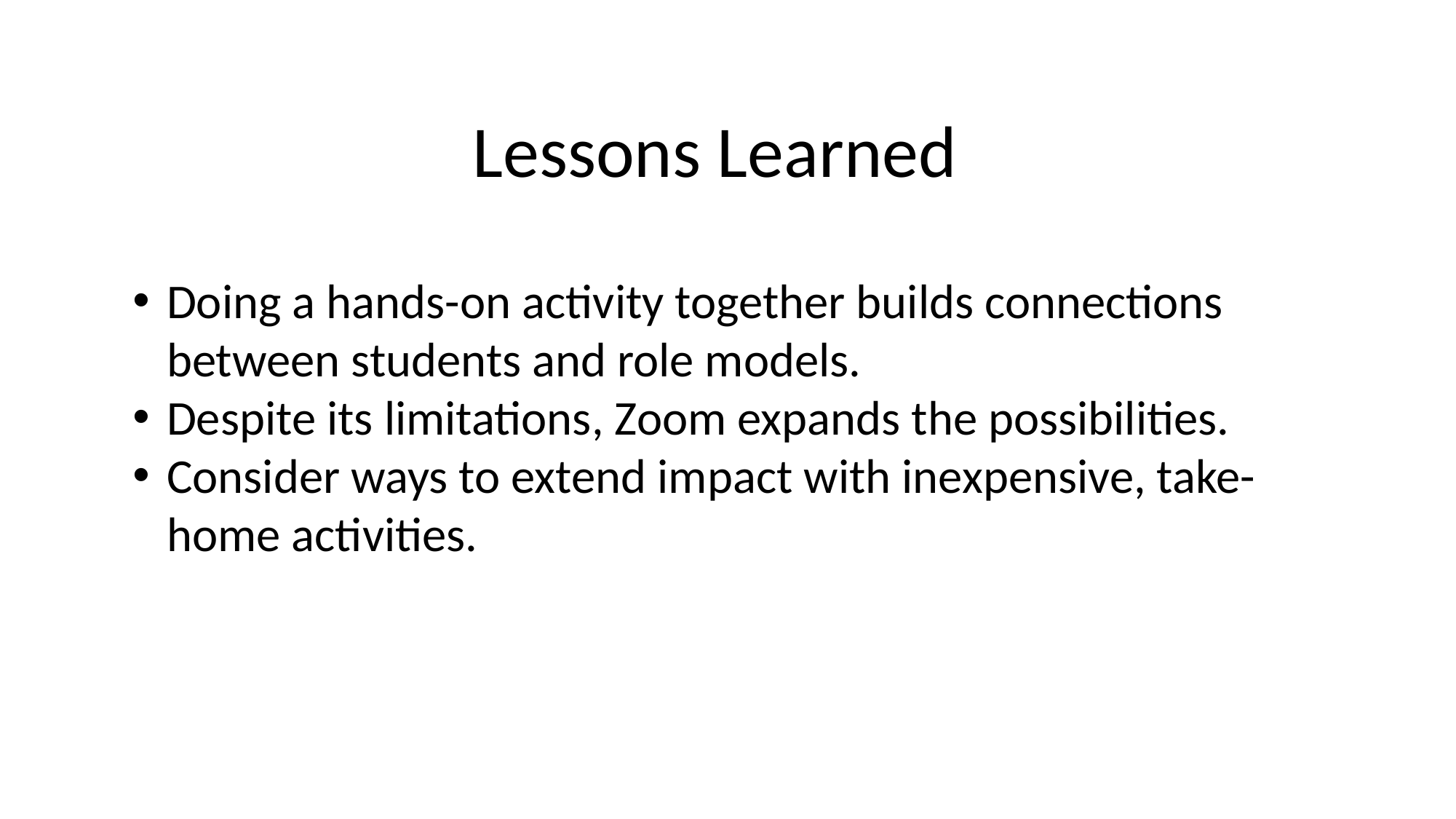

# Lessons Learned
Doing a hands-on activity together builds connections between students and role models.
Despite its limitations, Zoom expands the possibilities.
Consider ways to extend impact with inexpensive, take-home activities.